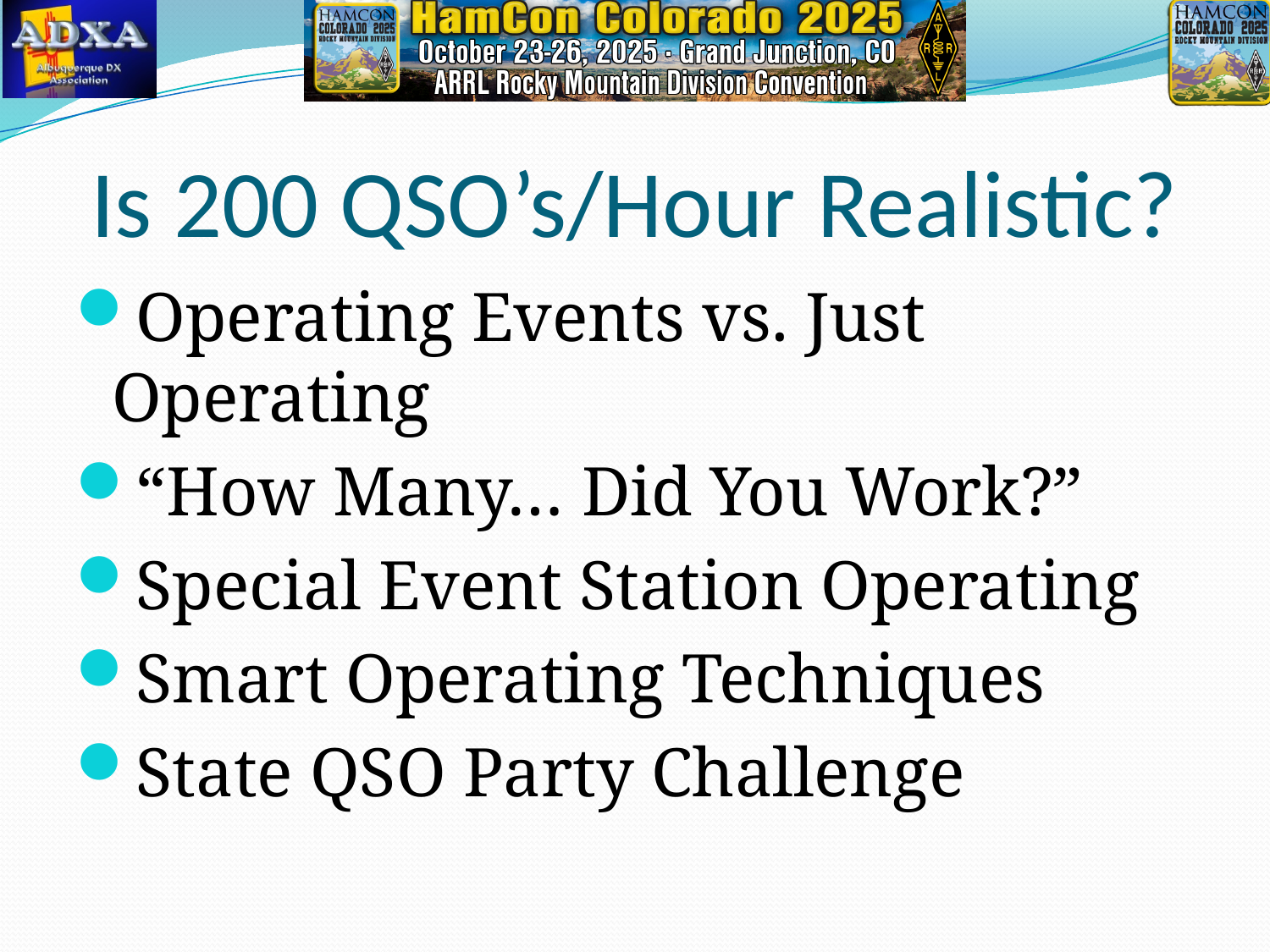

# Is 200 QSO’s/Hour Realistic?
Operating Events vs. Just Operating
“How Many… Did You Work?”
Special Event Station Operating
Smart Operating Techniques
State QSO Party Challenge